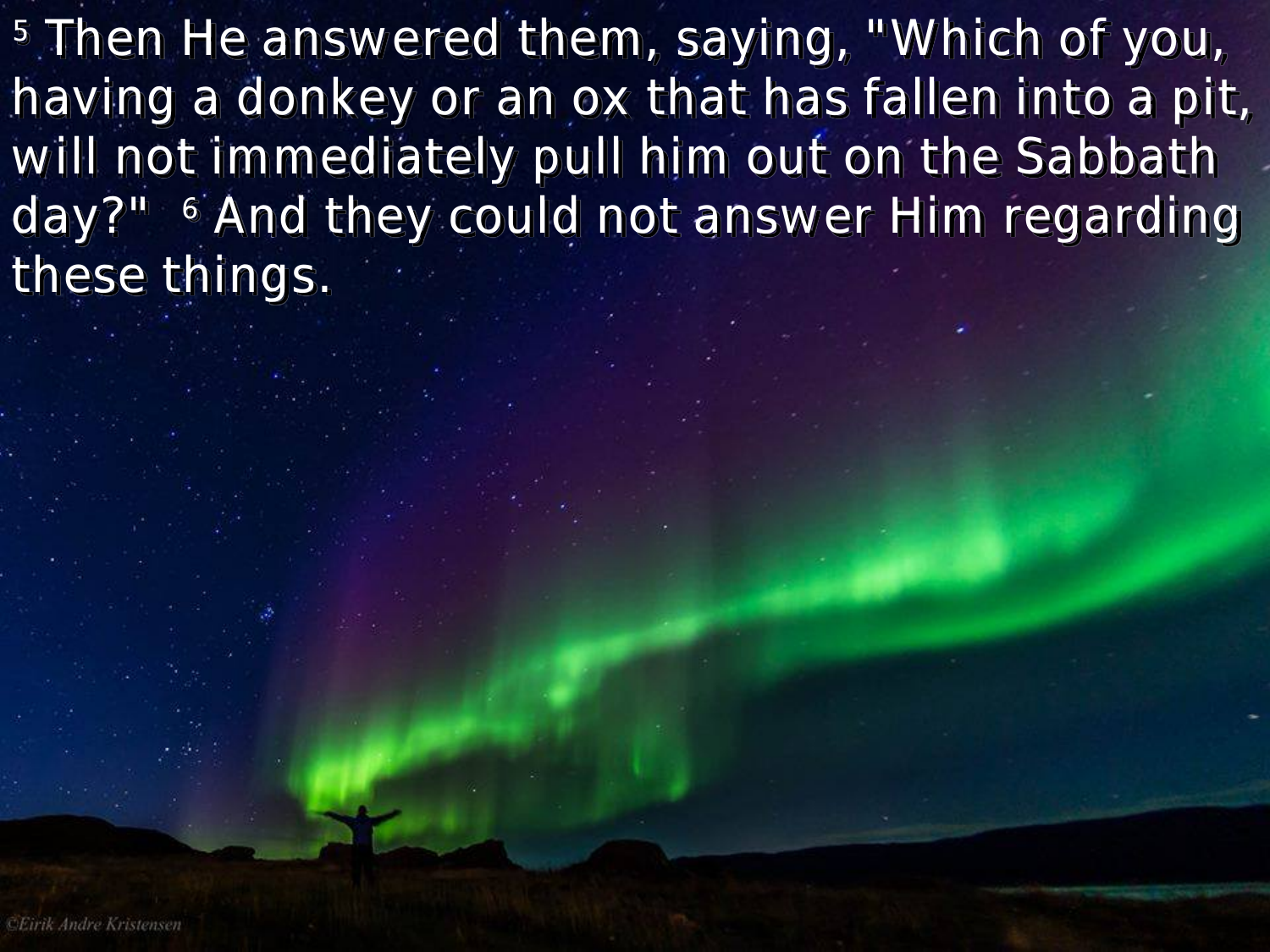

5 Then He answered them, saying, "Which of you, having a donkey or an ox that has fallen into a pit, will not immediately pull him out on the Sabbath day?"  6 And they could not answer Him regarding these things.